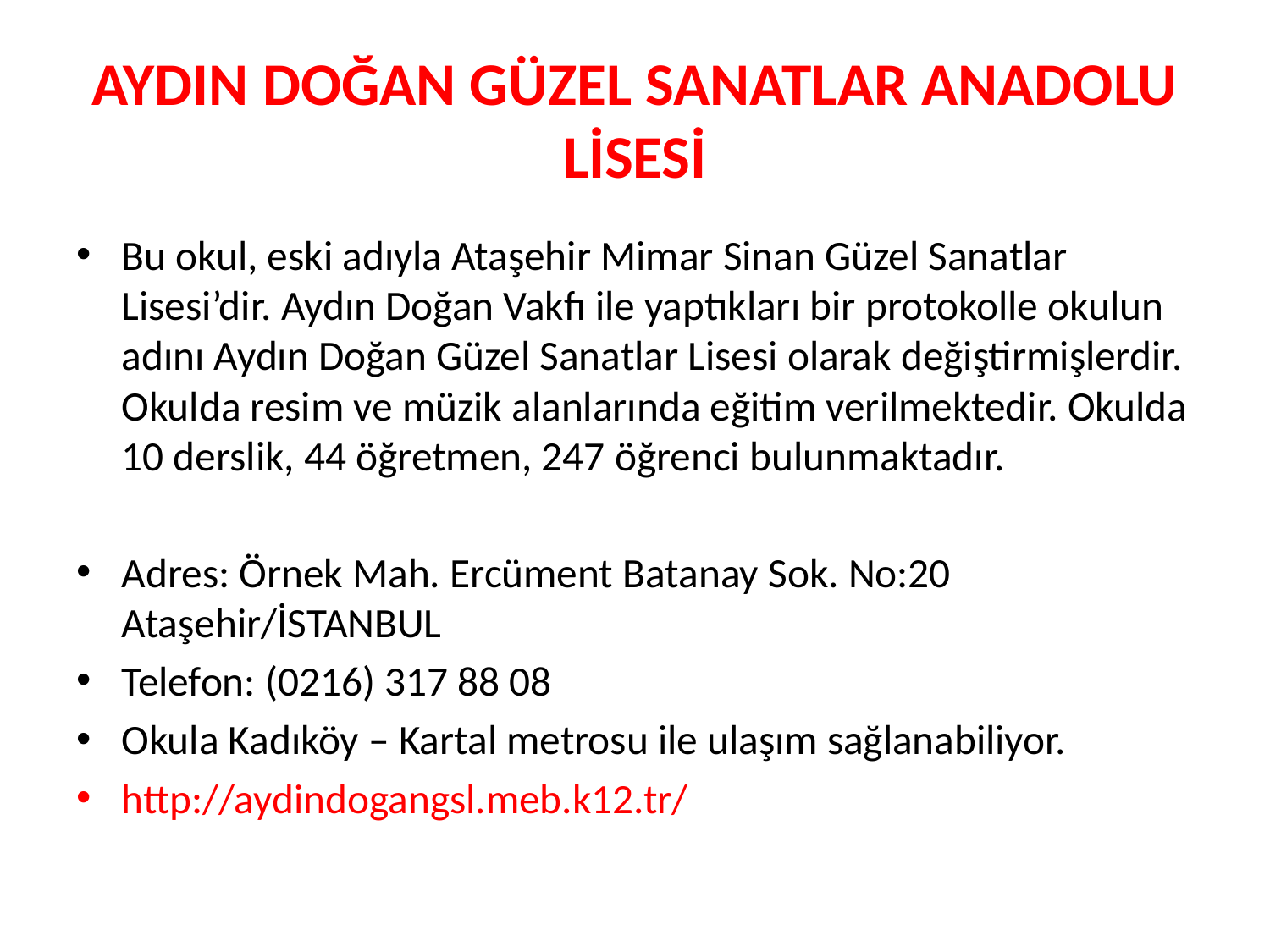

# AYDIN DOĞAN GÜZEL SANATLAR ANADOLU LİSESİ
Bu okul, eski adıyla Ataşehir Mimar Sinan Güzel Sanatlar Lisesi’dir. Aydın Doğan Vakfı ile yaptıkları bir protokolle okulun adını Aydın Doğan Güzel Sanatlar Lisesi olarak değiştirmişlerdir. Okulda resim ve müzik alanlarında eğitim verilmektedir. Okulda 10 derslik, 44 öğretmen, 247 öğrenci bulunmaktadır.

Adres: Örnek Mah. Ercüment Batanay Sok. No:20 Ataşehir/İSTANBUL
Telefon: (0216) 317 88 08
Okula Kadıköy – Kartal metrosu ile ulaşım sağlanabiliyor.
http://aydindogangsl.meb.k12.tr/